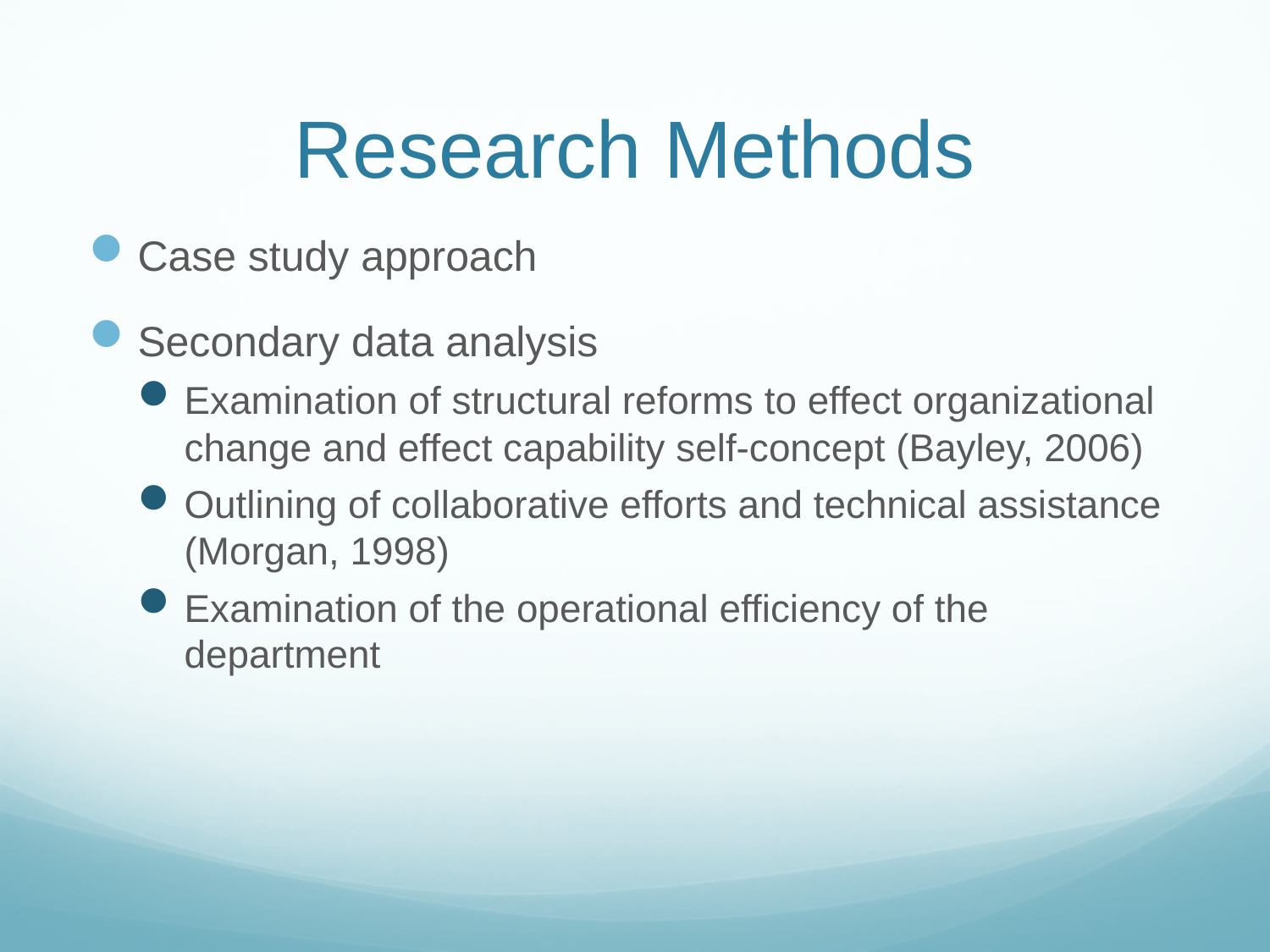

# Research Methods
Case study approach
Secondary data analysis
Examination of structural reforms to effect organizational change and effect capability self-concept (Bayley, 2006)
Outlining of collaborative efforts and technical assistance (Morgan, 1998)
Examination of the operational efficiency of the department